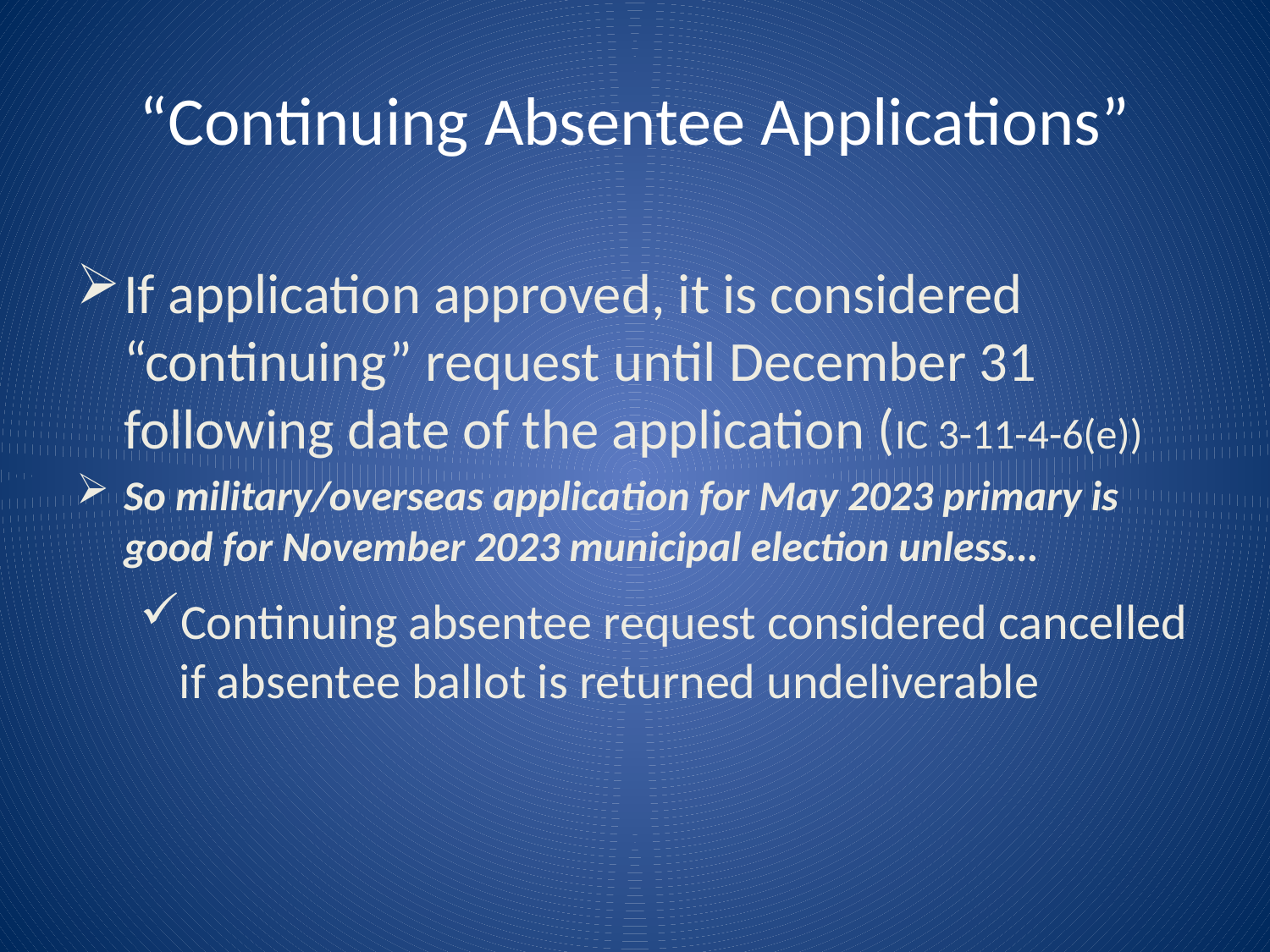

# “Continuing Absentee Applications”

If application approved, it is considered “continuing” request until December 31 following date of the application (IC 3-11-4-6(e))
So military/overseas application for May 2023 primary is good for November 2023 municipal election unless…

Continuing absentee request considered cancelled if absentee ballot is returned undeliverable